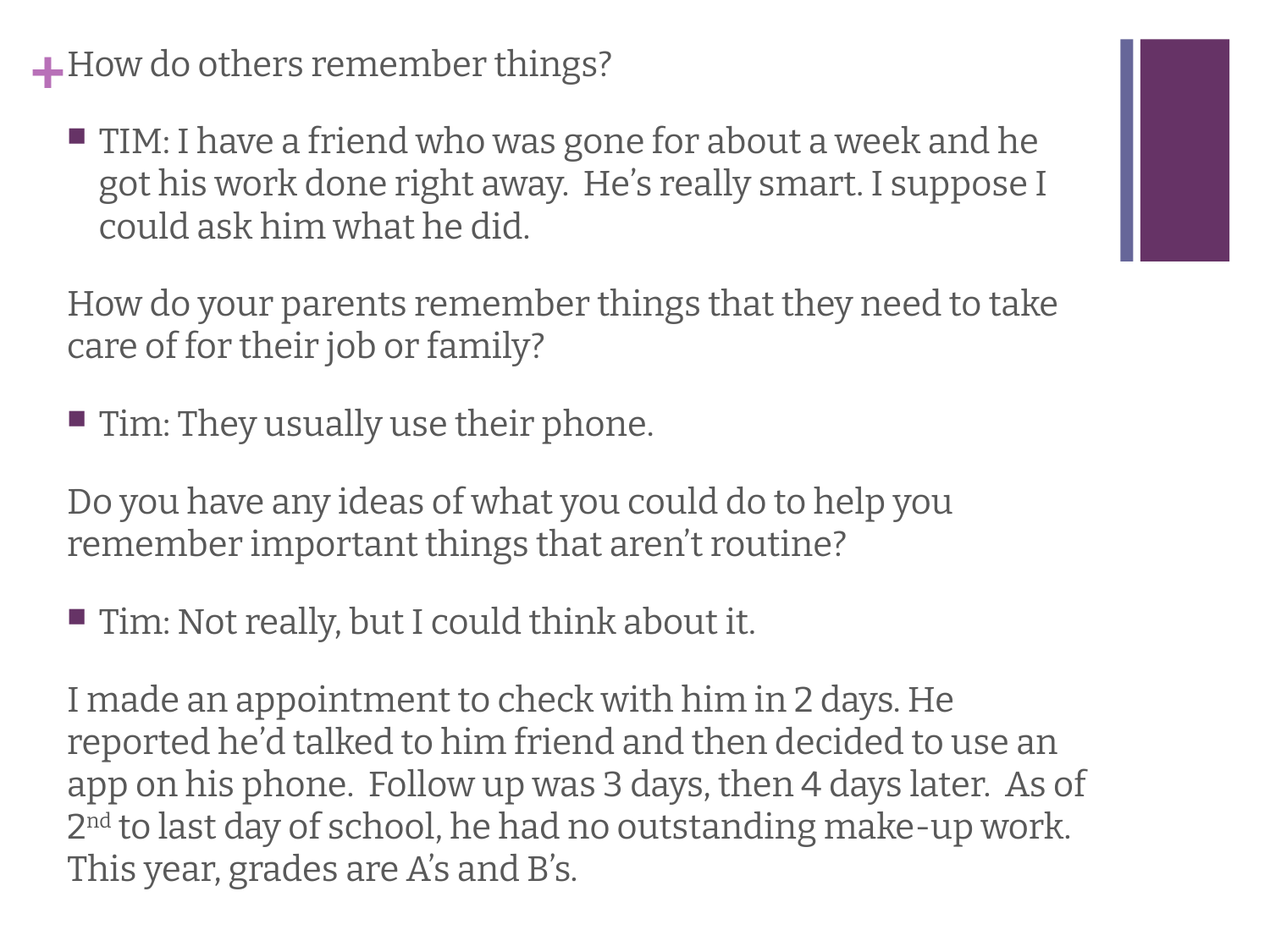

How do others remember things?
TIM: I have a friend who was gone for about a week and he got his work done right away.  He’s really smart. I suppose I could ask him what he did.
How do your parents remember things that they need to take care of for their job or family?
Tim: They usually use their phone.
Do you have any ideas of what you could do to help you remember important things that aren’t routine?
Tim: Not really, but I could think about it.
I made an appointment to check with him in 2 days. He reported he’d talked to him friend and then decided to use an app on his phone.  Follow up was 3 days, then 4 days later.  As of 2nd to last day of school, he had no outstanding make-up work. This year, grades are A’s and B’s.